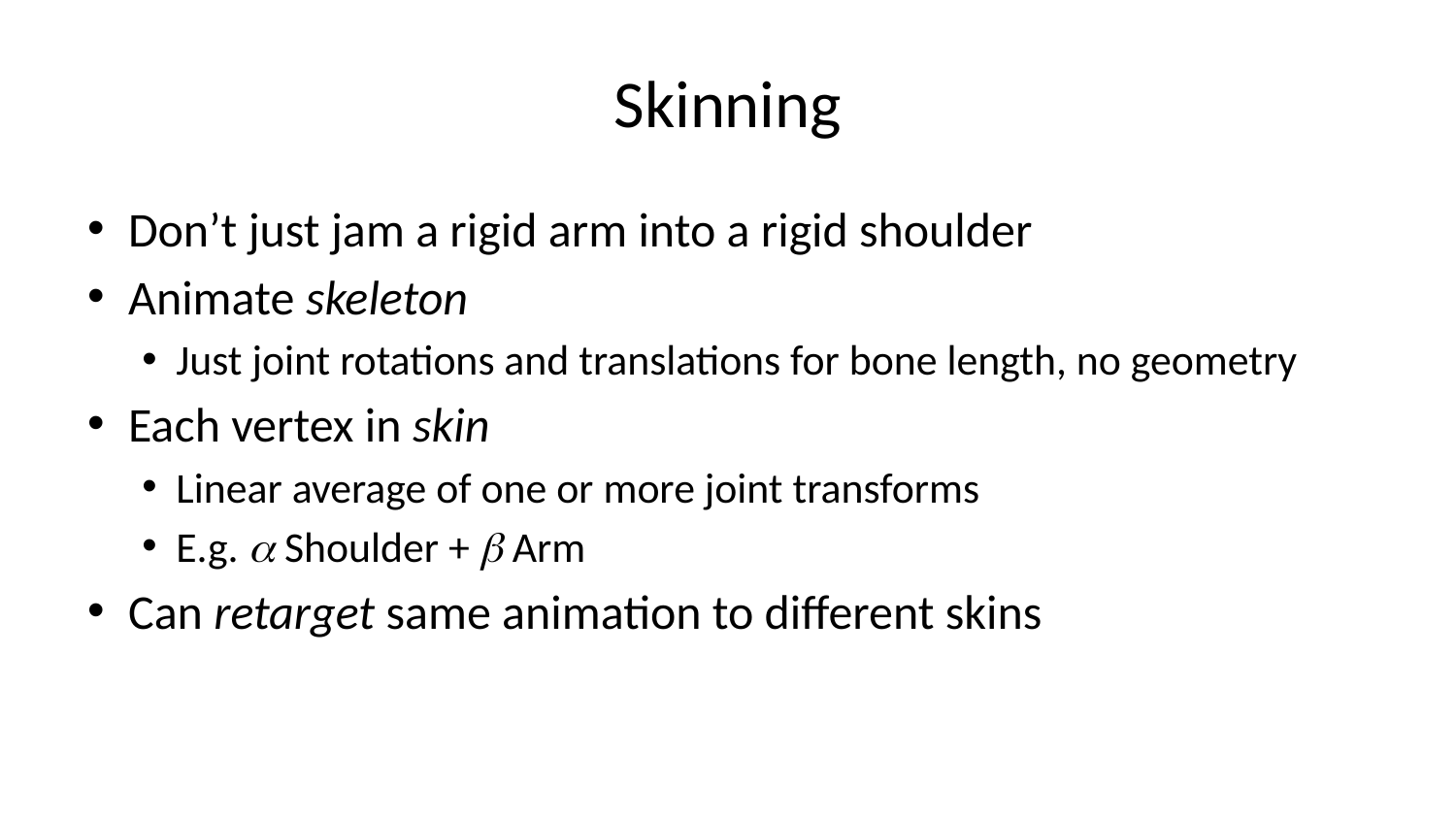

# Skinning
Don’t just jam a rigid arm into a rigid shoulder
Animate skeleton
Just joint rotations and translations for bone length, no geometry
Each vertex in skin
Linear average of one or more joint transforms
E.g. α Shoulder + β Arm
Can retarget same animation to different skins